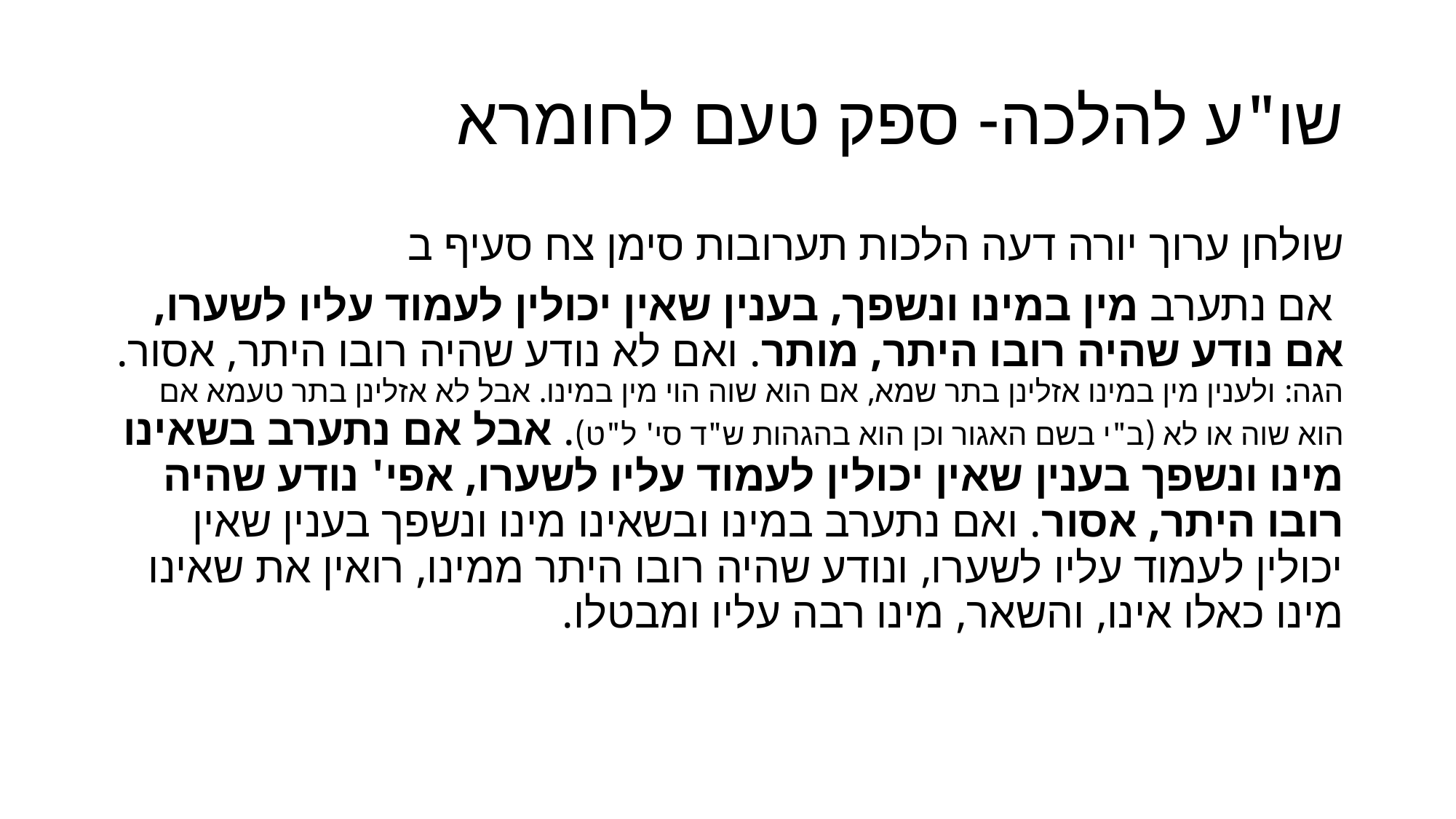

# שו"ע להלכה- ספק טעם לחומרא
שולחן ערוך יורה דעה הלכות תערובות סימן צח סעיף ב
 אם נתערב מין במינו ונשפך, בענין שאין יכולין לעמוד עליו לשערו, אם נודע שהיה רובו היתר, מותר. ואם לא נודע שהיה רובו היתר, אסור. הגה: ולענין מין במינו אזלינן בתר שמא, אם הוא שוה הוי מין במינו. אבל לא אזלינן בתר טעמא אם הוא שוה או לא (ב"י בשם האגור וכן הוא בהגהות ש"ד סי' ל"ט). אבל אם נתערב בשאינו מינו ונשפך בענין שאין יכולין לעמוד עליו לשערו, אפי' נודע שהיה רובו היתר, אסור. ואם נתערב במינו ובשאינו מינו ונשפך בענין שאין יכולין לעמוד עליו לשערו, ונודע שהיה רובו היתר ממינו, רואין את שאינו מינו כאלו אינו, והשאר, מינו רבה עליו ומבטלו.